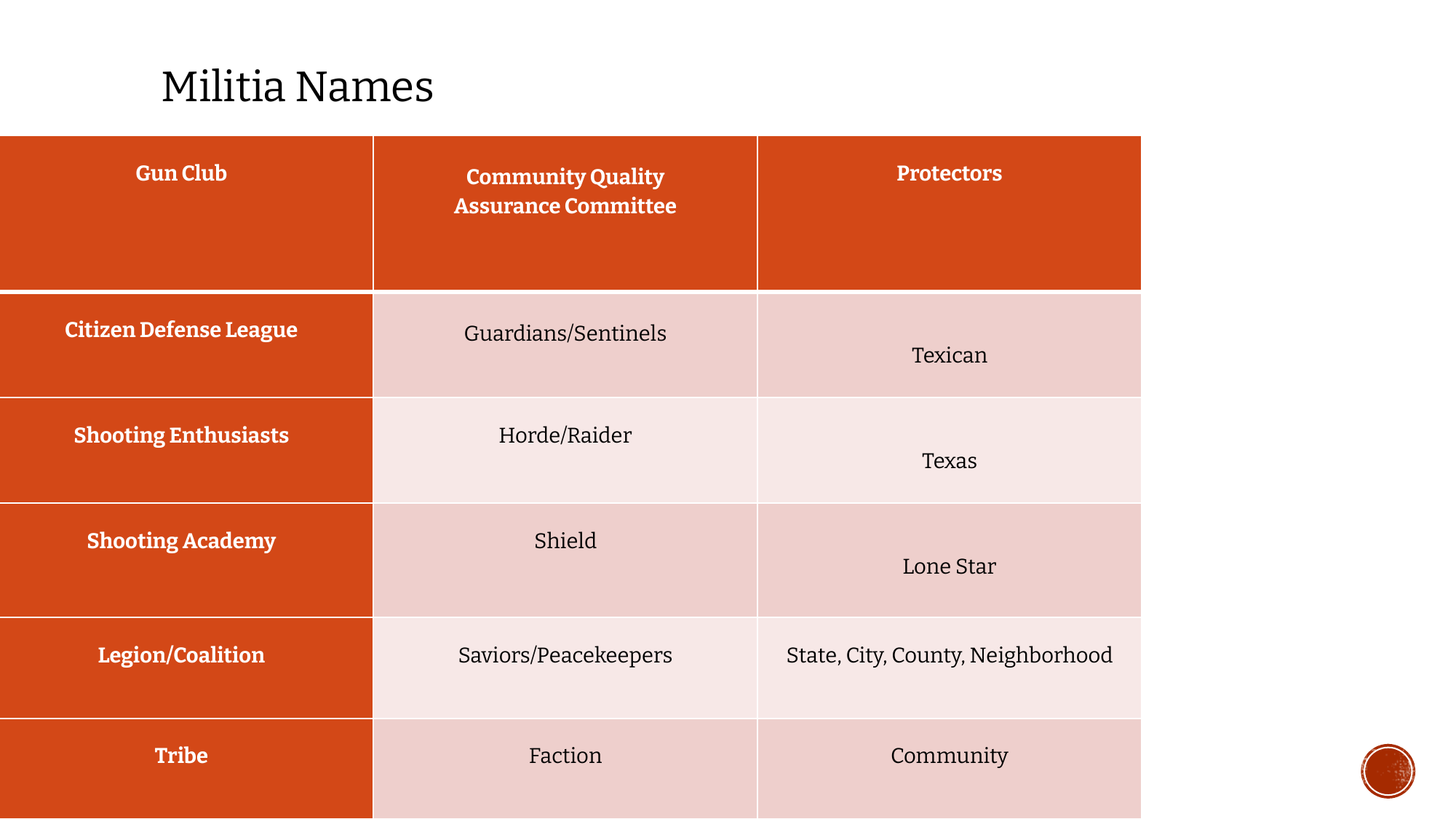

Militia Names
| Gun Club | Community Quality Assurance Committee | Protectors |
| --- | --- | --- |
| Citizen Defense League | Guardians/Sentinels | Texican |
| Shooting Enthusiasts | Horde/Raider | Texas |
| Shooting Academy | Shield | Lone Star |
| Legion/Coalition | Saviors/Peacekeepers | State, City, County, Neighborhood |
| Tribe | Faction | Community |